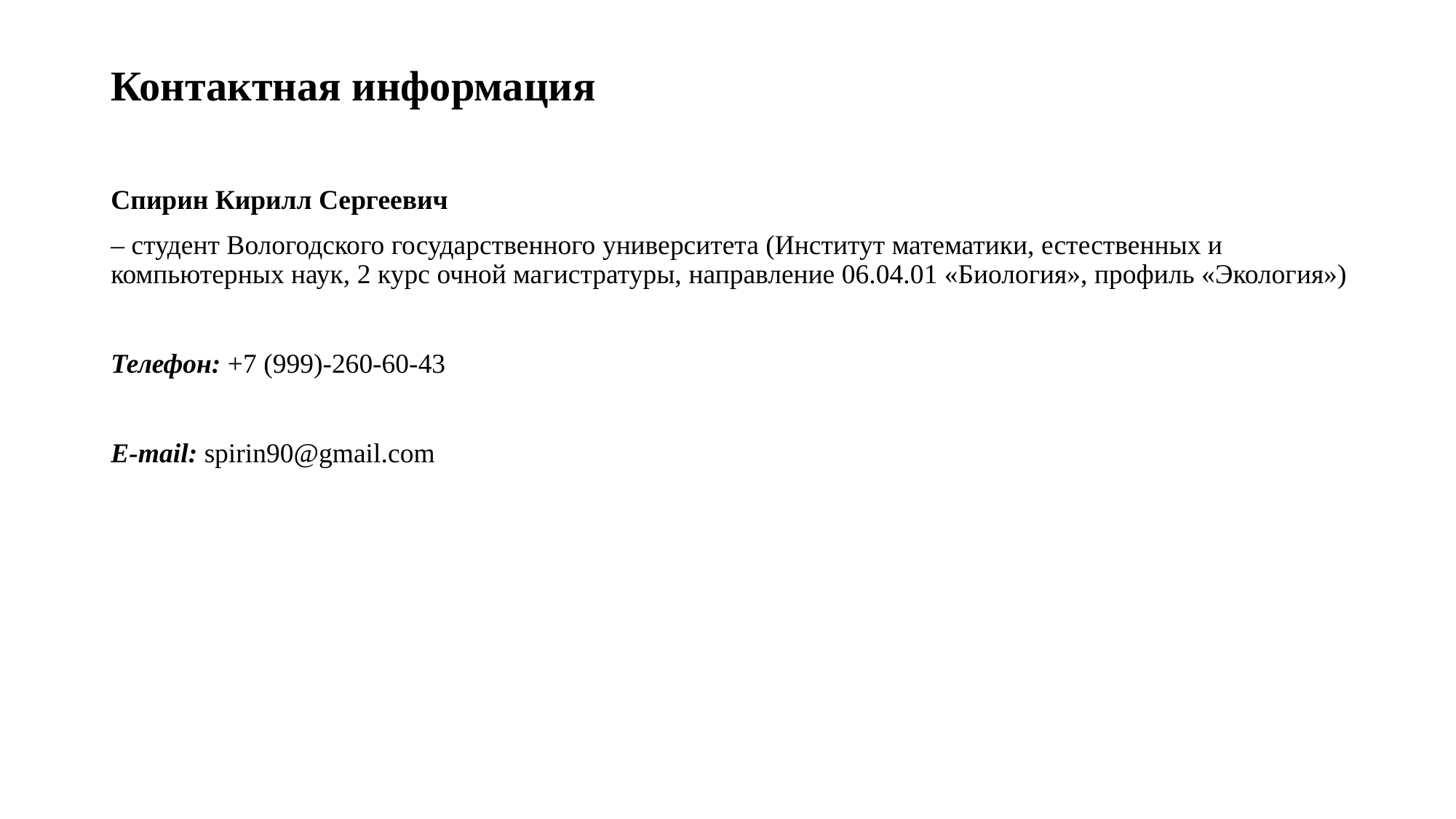

Контактная информация
Спирин Кирилл Сергеевич
– студент Вологодского государственного университета (Институт математики, естественных и компьютерных наук, 2 курс очной магистратуры, направление 06.04.01 «Биология», профиль «Экология»)

Телефон: +7 (999)-260-60-43

E-mail: spirin90@gmail.com